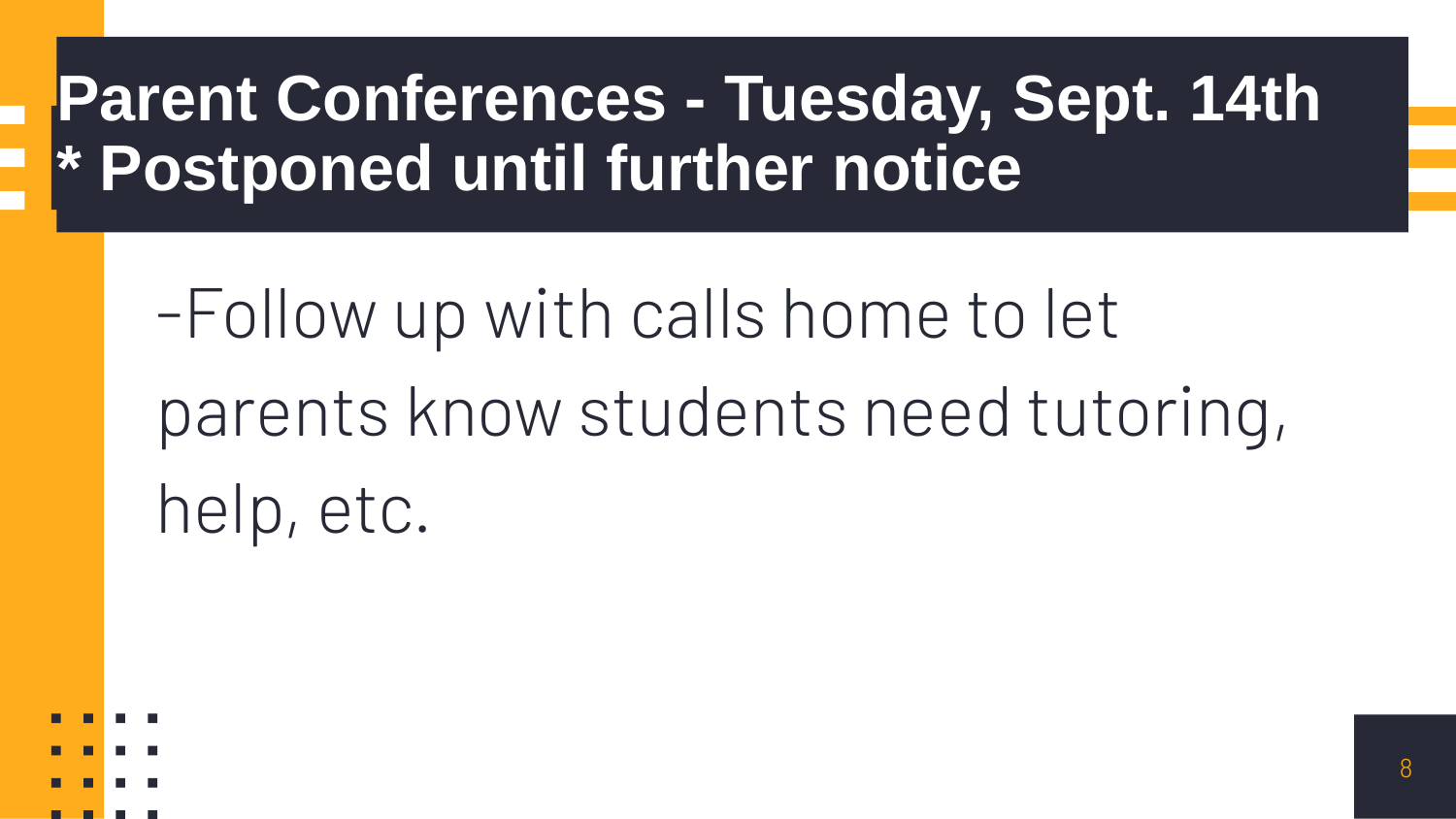

# Parent Conferences - Tuesday, Sept. 14th
* Postponed until further notice
-Follow up with calls home to let parents know students need tutoring, help, etc.
8